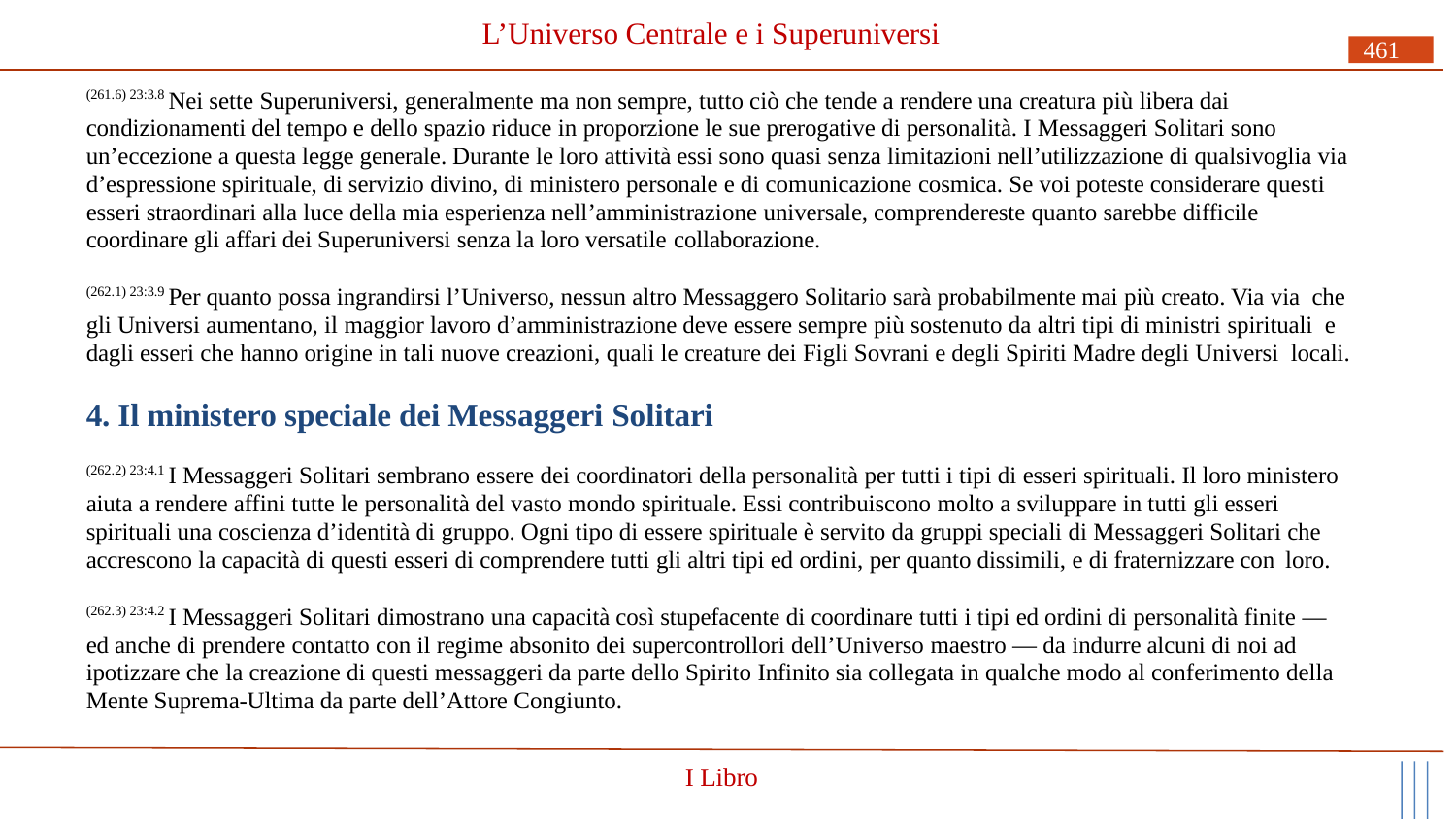

# L’Universo Centrale e i Superuniversi
461

(261.6) 23:3.8 Nei sette Superuniversi, generalmente ma non sempre, tutto ciò che tende a rendere una creatura più libera dai  condizionamenti del tempo e dello spazio riduce in proporzione le sue prerogative di personalità. I Messaggeri Solitari sono  un’eccezione a questa legge generale. Durante le loro attività essi sono quasi senza limitazioni nell’utilizzazione di qualsivoglia via  d’espressione spirituale, di servizio divino, di ministero personale e di comunicazione cosmica. Se voi poteste considerare questi  esseri straordinari alla luce della mia esperienza nell’amministrazione universale, comprendereste quanto sarebbe difficile  coordinare gli affari dei Superuniversi senza la loro versatile collaborazione.

(262.1) 23:3.9 Per quanto possa ingrandirsi l’Universo, nessun altro Messaggero Solitario sarà probabilmente mai più creato. Via via  che gli Universi aumentano, il maggior lavoro d’amministrazione deve essere sempre più sostenuto da altri tipi di ministri spirituali  e dagli esseri che hanno origine in tali nuove creazioni, quali le creature dei Figli Sovrani e degli Spiriti Madre degli Universi  locali.

4. Il ministero speciale dei Messaggeri Solitari
(262.2) 23:4.1 I Messaggeri Solitari sembrano essere dei coordinatori della personalità per tutti i tipi di esseri spirituali. Il loro ministero  aiuta a rendere affini tutte le personalità del vasto mondo spirituale. Essi contribuiscono molto a sviluppare in tutti gli esseri  spirituali una coscienza d’identità di gruppo. Ogni tipo di essere spirituale è servito da gruppi speciali di Messaggeri Solitari che  accrescono la capacità di questi esseri di comprendere tutti gli altri tipi ed ordini, per quanto dissimili, e di fraternizzare con loro.

(262.3) 23:4.2 I Messaggeri Solitari dimostrano una capacità così stupefacente di coordinare tutti i tipi ed ordini di personalità finite —  ed anche di prendere contatto con il regime absonito dei supercontrollori dell’Universo maestro — da indurre alcuni di noi ad  ipotizzare che la creazione di questi messaggeri da parte dello Spirito Infinito sia collegata in qualche modo al conferimento della  Mente Suprema-Ultima da parte dell’Attore Congiunto.

I Libro